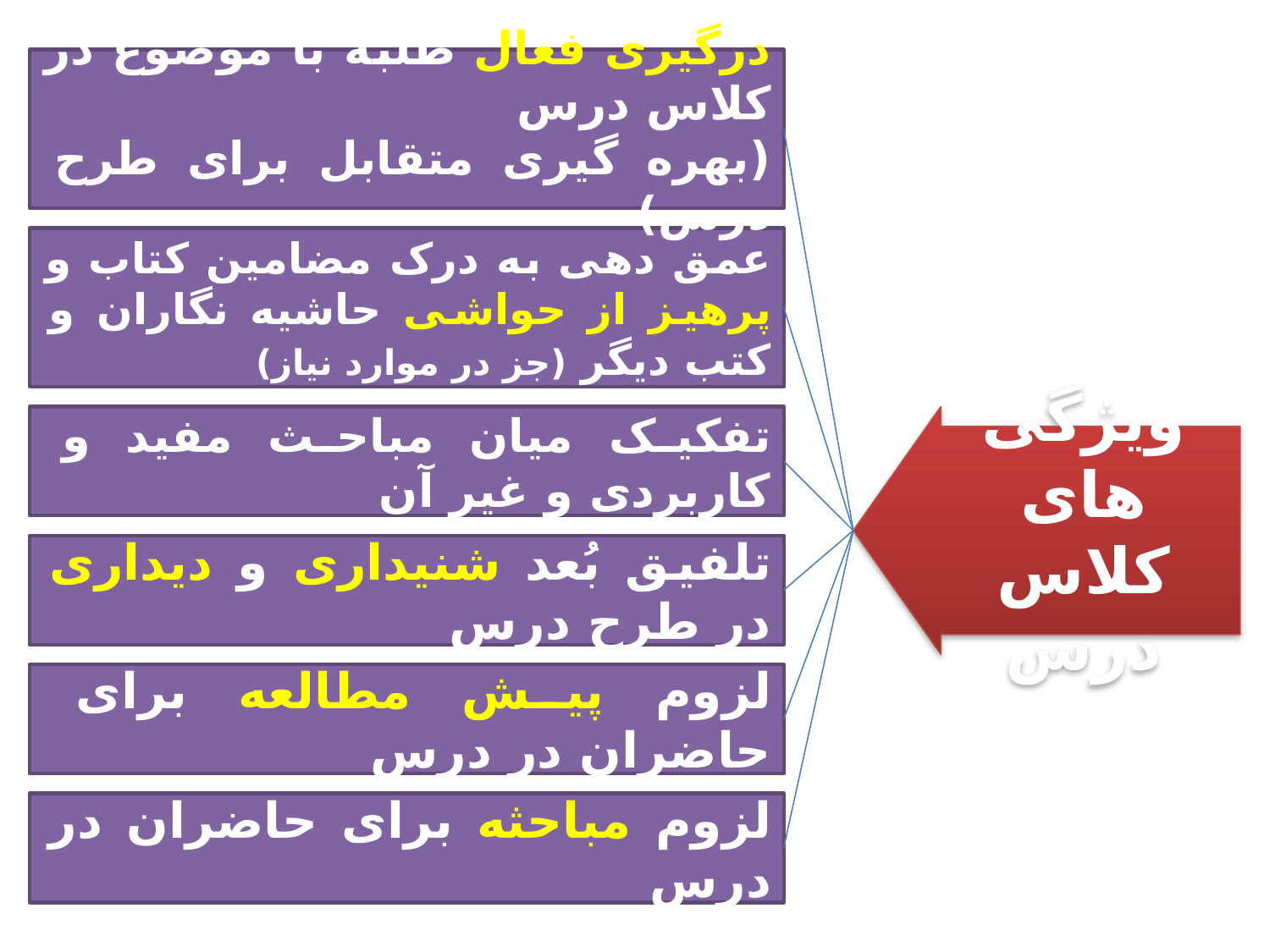

درگیری فعال طلبه با موضوع در کلاس درس
(بهره گیری متقابل برای طرح درس)
عمق دهی به درک مضامین کتاب و پرهیز از حواشی حاشیه نگاران و کتب دیگر (جز در موارد نیاز)
تفکیک میان مباحث مفید و کاربردی و غیر آن
ویژگی های کلاس درس
تلفیق بُعد شنیداری و دیداری در طرح درس
لزوم پیش مطالعه برای حاضران در درس
لزوم مباحثه برای حاضران در درس